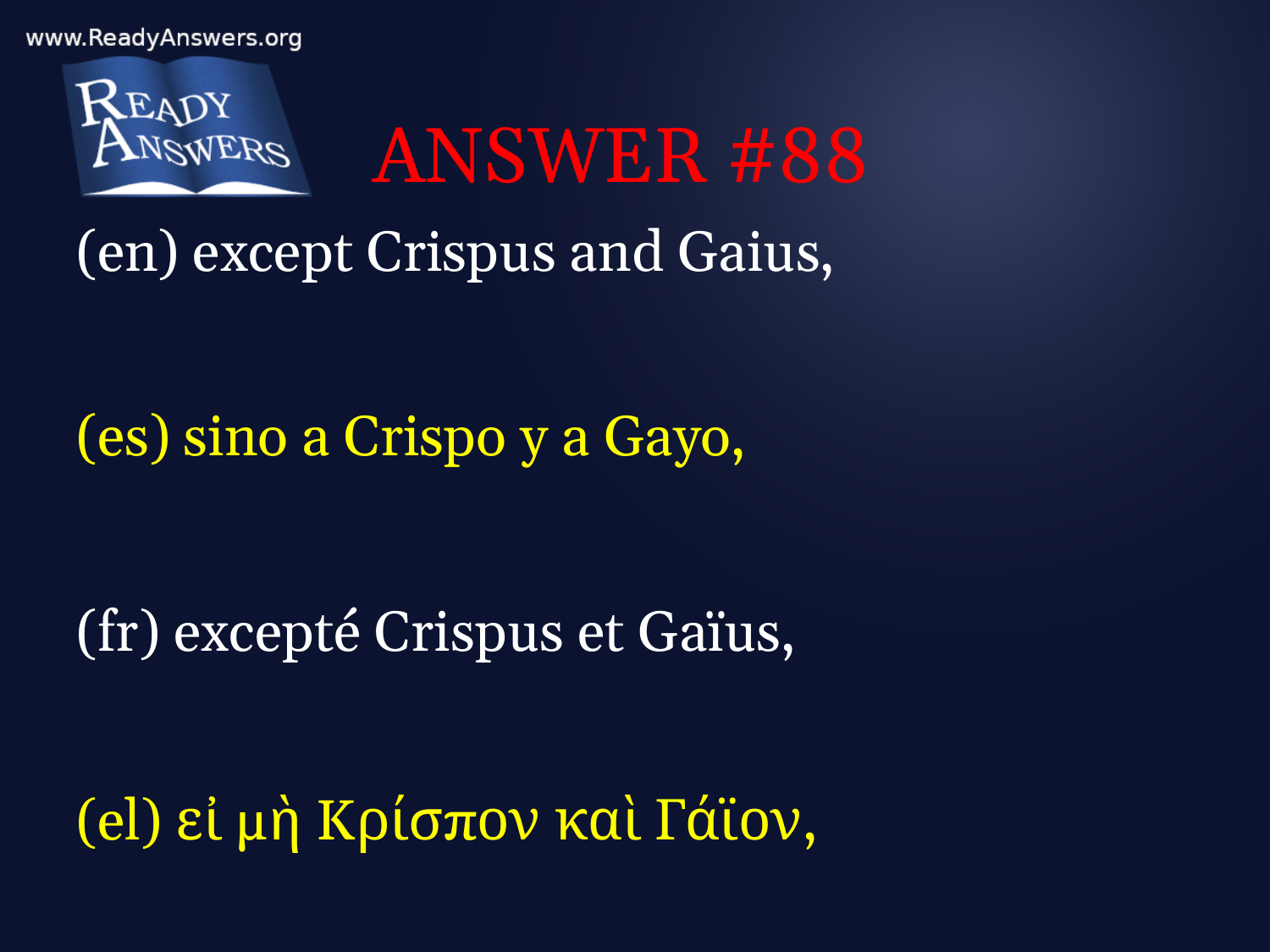

# ANSWER #88
(en) except Crispus and Gaius,
(es) sino a Crispo y a Gayo,
(fr) excepté Crispus et Gaïus,
(el) εἰ μὴ Κρίσπον καὶ Γάϊον,